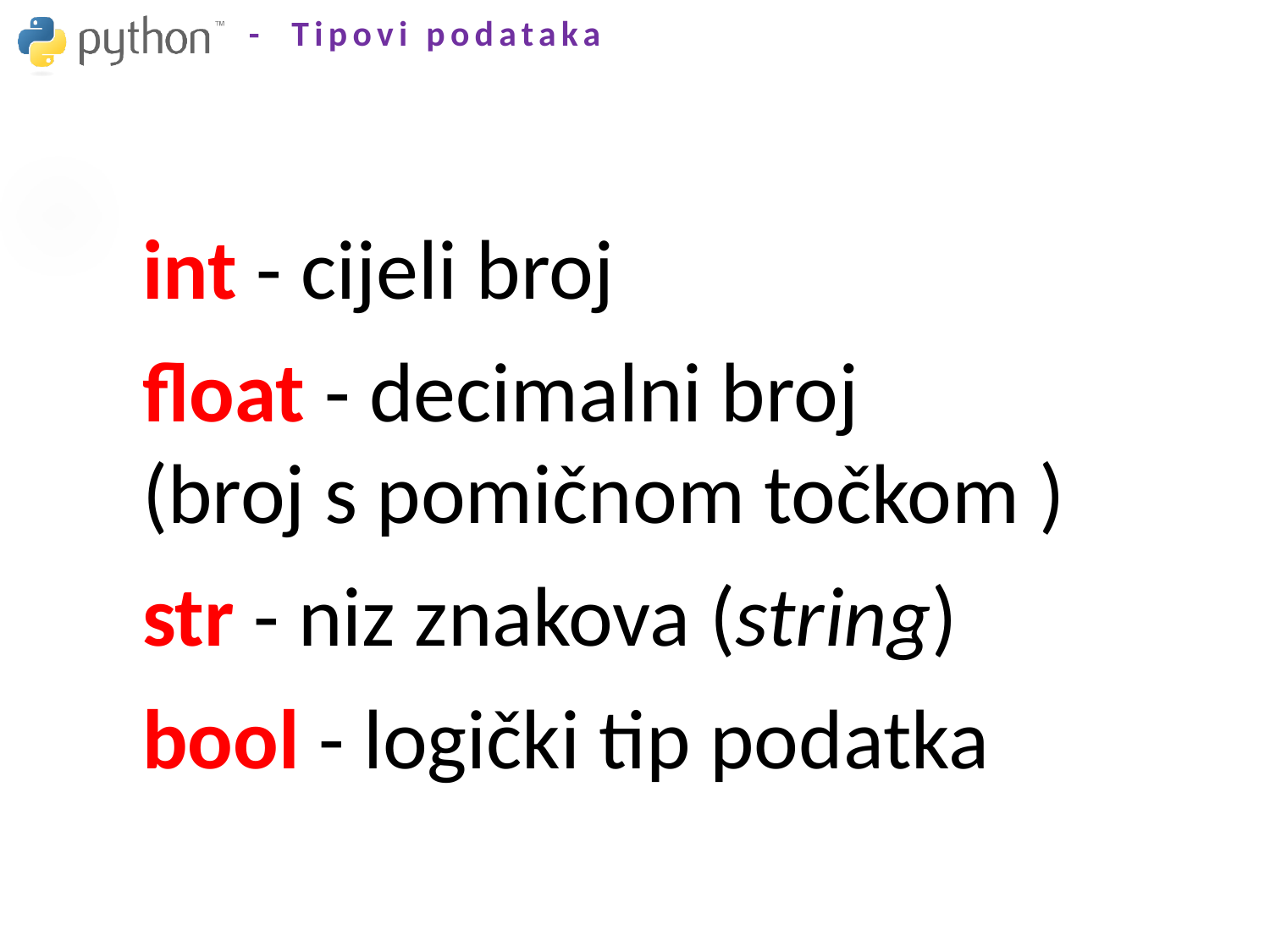

-  Tipovi podataka
int - cijeli broj
float - decimalni broj
(broj s pomičnom točkom )
str - niz znakova (string)
bool - logički tip podatka